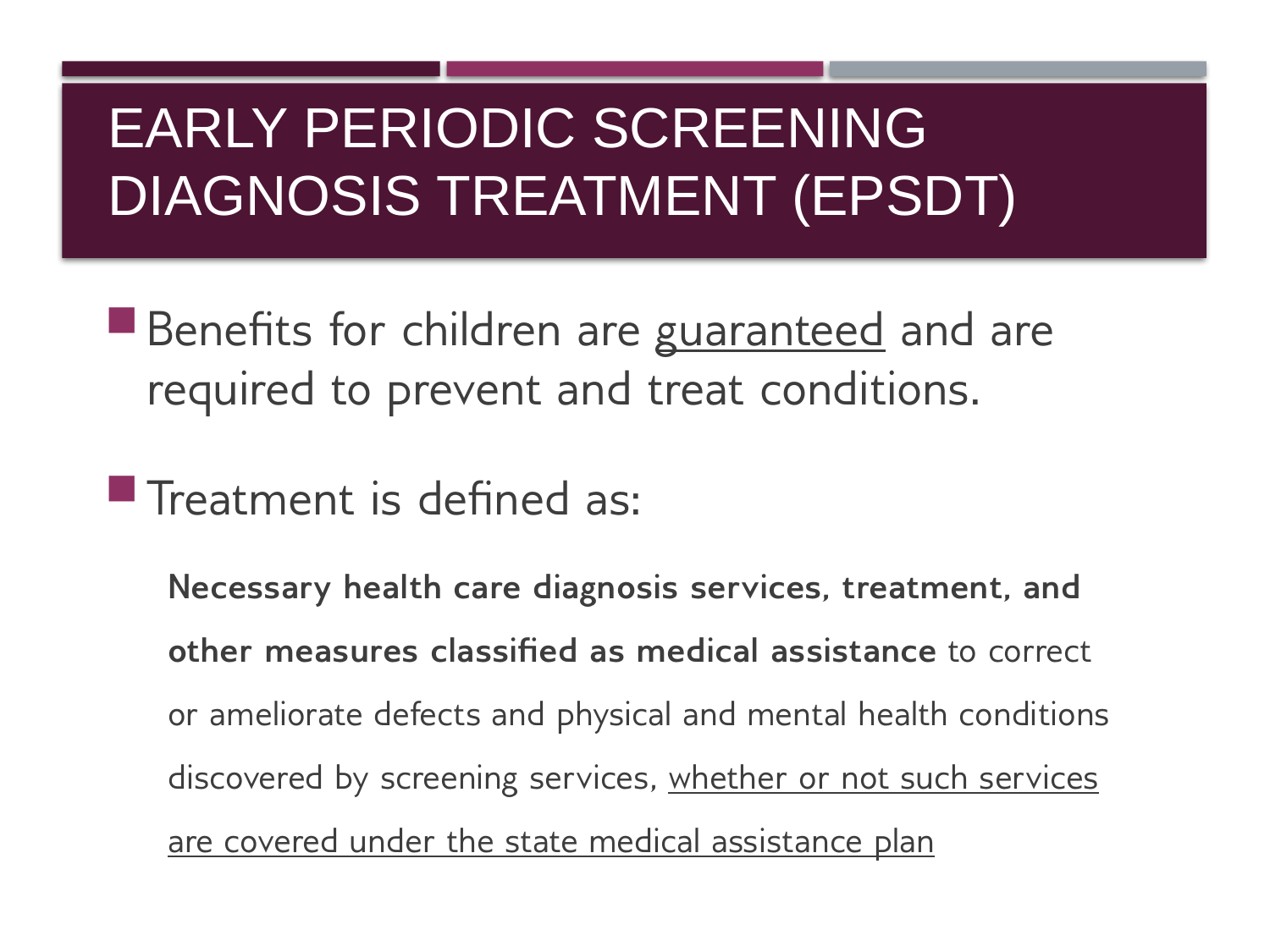

# Early Periodic Screening Diagnosis Treatment (EPSDT)
Benefits for children are guaranteed and are required to prevent and treat conditions.

Treatment is defined as:
Necessary health care diagnosis services, treatment, and other measures classified as medical assistance to correct or ameliorate defects and physical and mental health conditions discovered by screening services, whether or not such services are covered under the state medical assistance plan
8